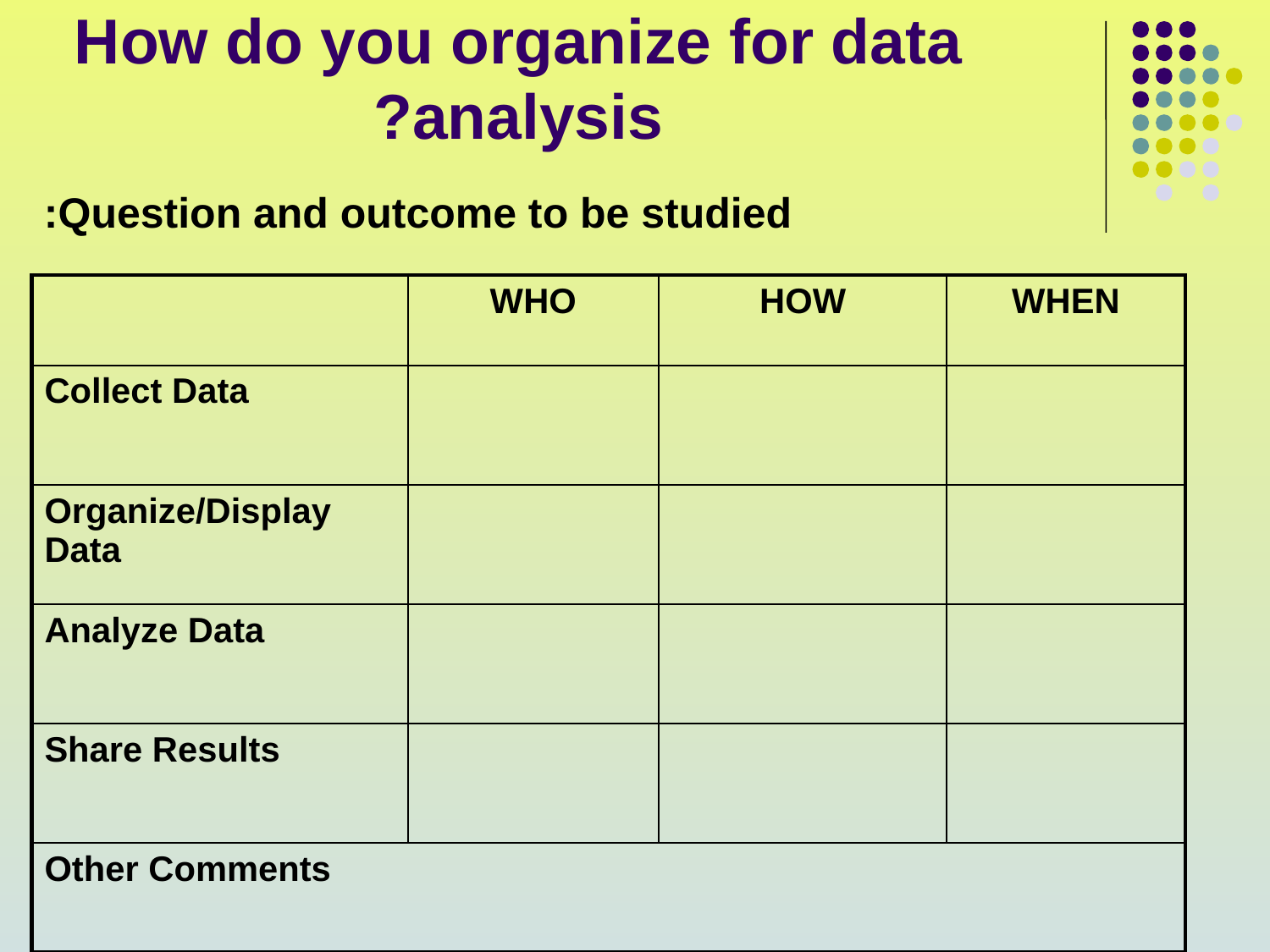

# How do you organize for data analysis?

Question and outcome to be studied:
|  | WHO | HOW | WHEN |
| --- | --- | --- | --- |
| Collect Data |  |  |  |
| Organize/Display Data |  |  |  |
| Analyze Data |  |  |  |
| Share Results |  |  |  |
| Other Comments |  |  |  |